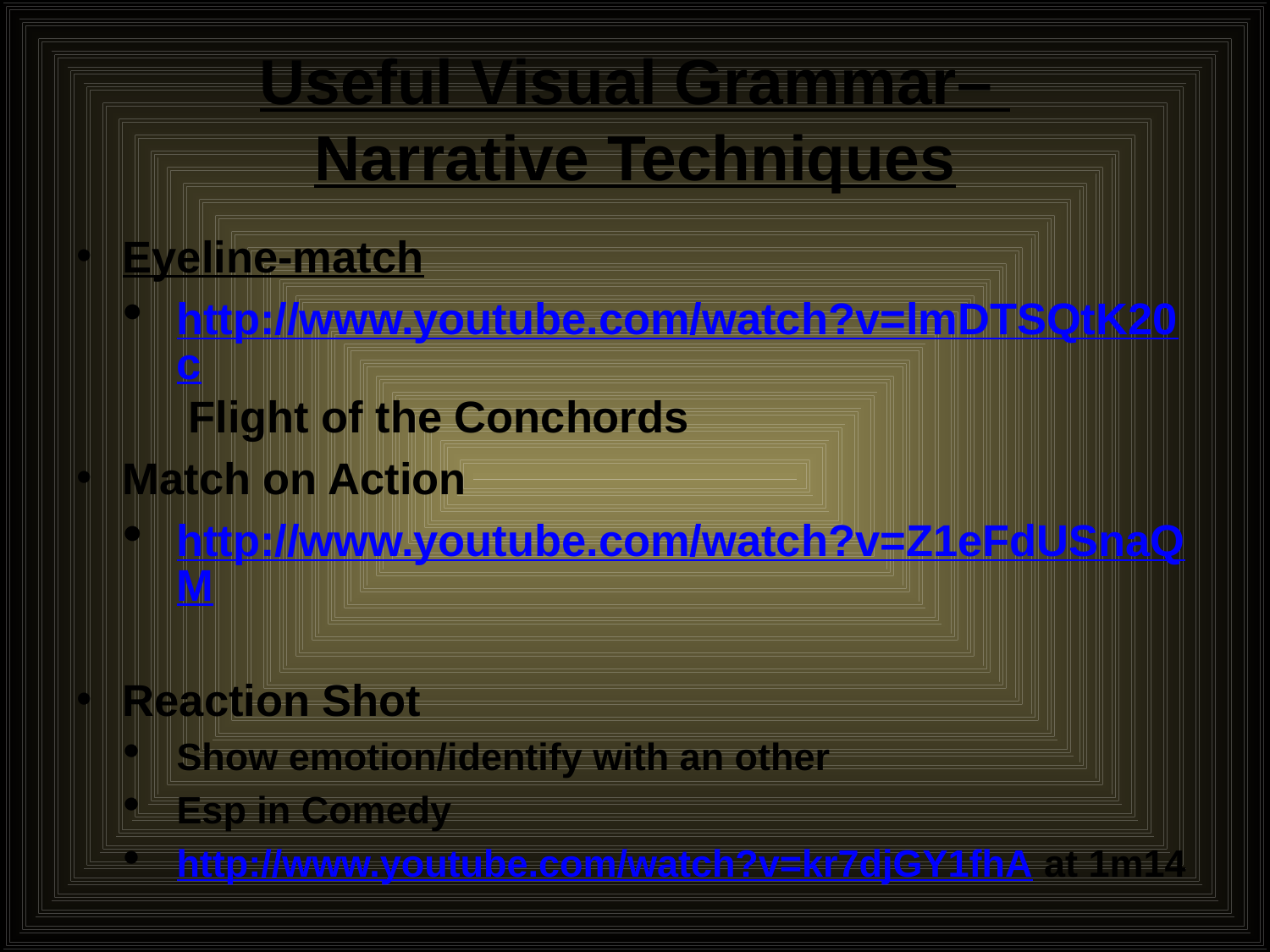

# Useful Visual Grammar– Narrative Techniques
Eyeline-match
http://www.youtube.com/watch?v=lmDTSQtK20c Flight of the Conchords
Match on Action
http://www.youtube.com/watch?v=Z1eFdUSnaQM
Reaction Shot
Show emotion/identify with an other
Esp in Comedy
http://www.youtube.com/watch?v=kr7djGY1fhA at 1m14